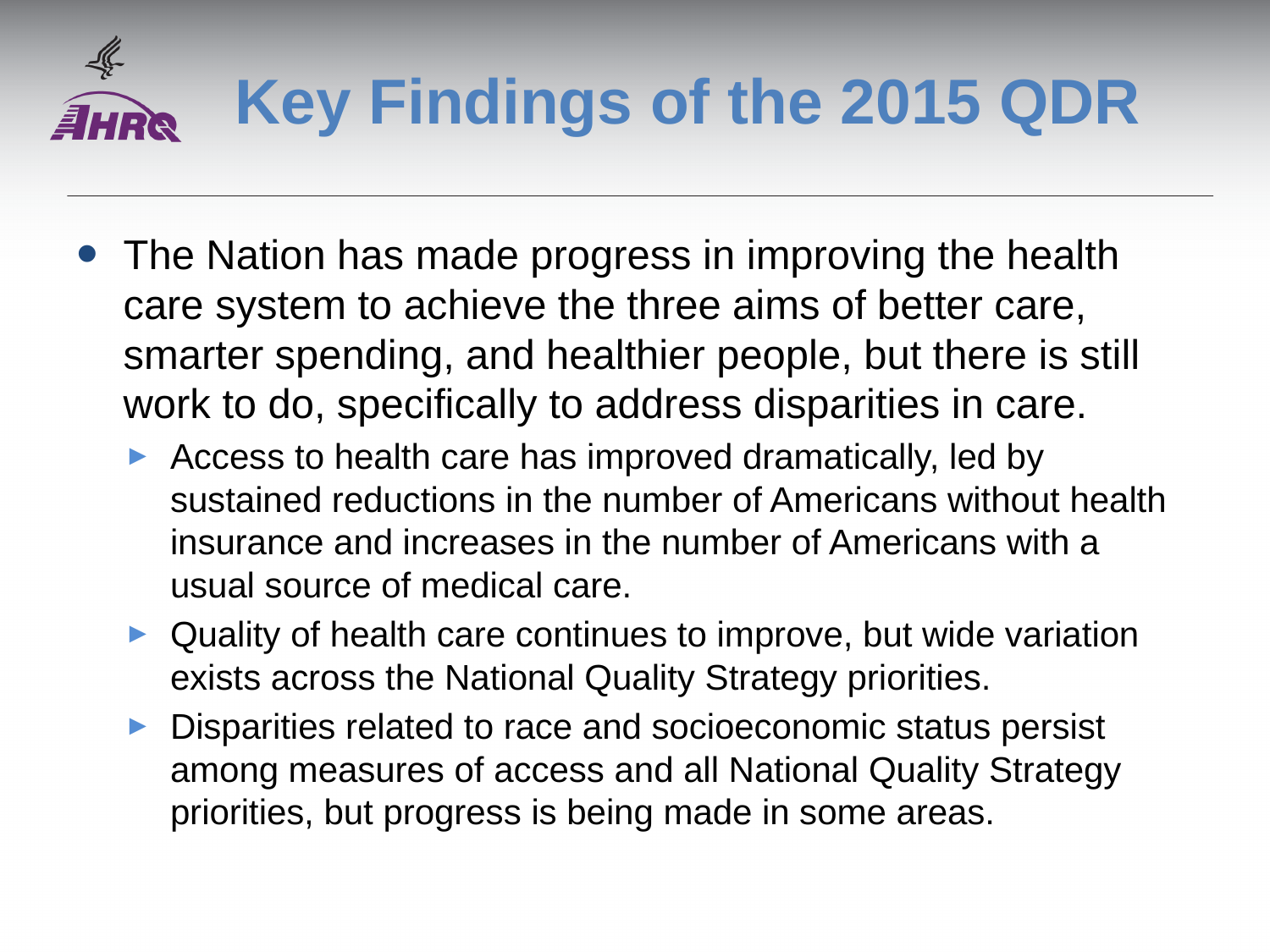

# Key Findings of the 2015 QDR
The Nation has made progress in improving the health care system to achieve the three aims of better care, smarter spending, and healthier people, but there is still work to do, specifically to address disparities in care.
Access to health care has improved dramatically, led by sustained reductions in the number of Americans without health insurance and increases in the number of Americans with a usual source of medical care.
Quality of health care continues to improve, but wide variation exists across the National Quality Strategy priorities.
Disparities related to race and socioeconomic status persist among measures of access and all National Quality Strategy priorities, but progress is being made in some areas.